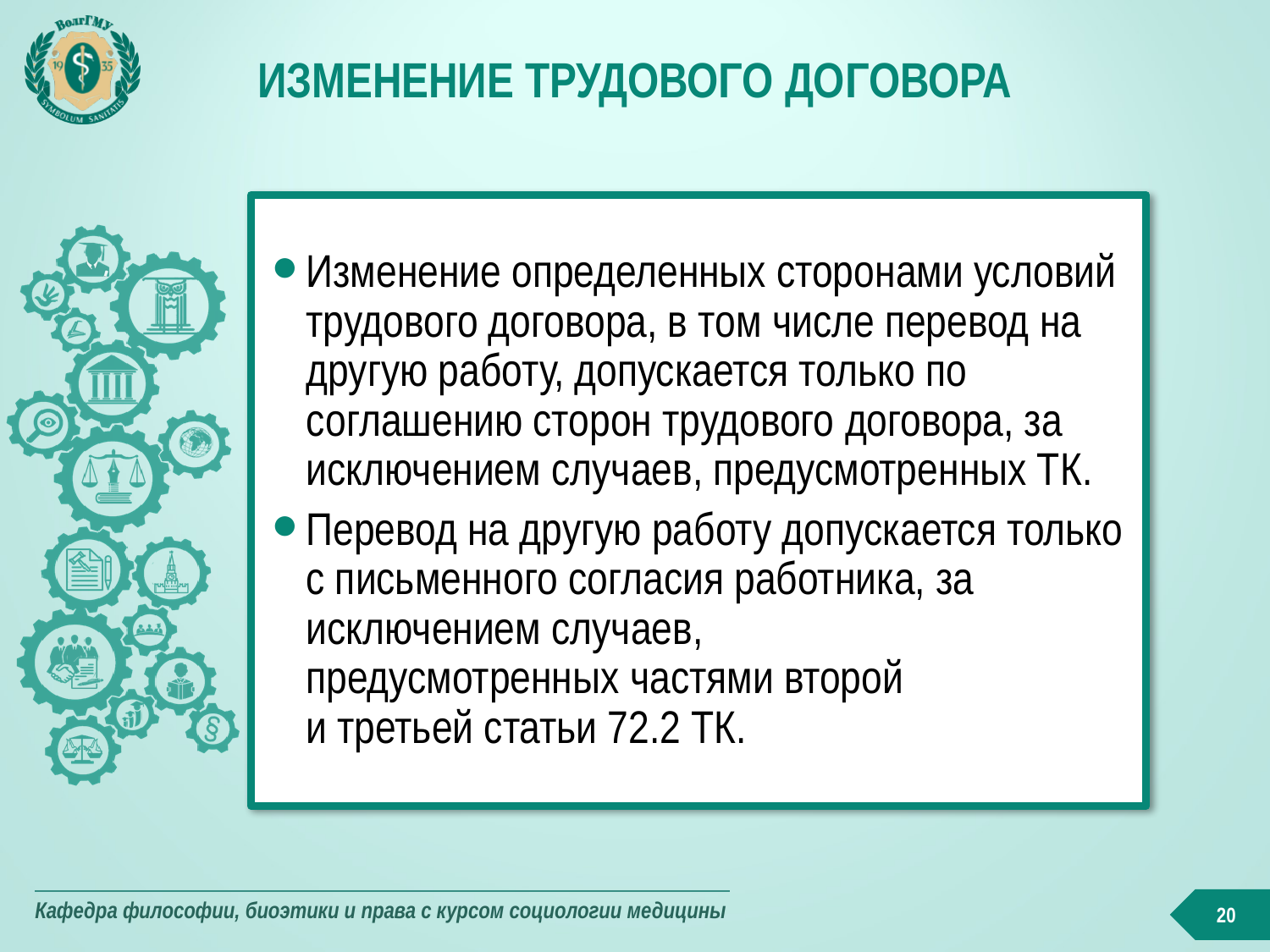

# Изменение трудового договора
Изменение определенных сторонами условий трудового договора, в том числе перевод на другую работу, допускается только по соглашению сторон трудового договора, за исключением случаев, предусмотренных ТК.
Перевод на другую работу допускается только с письменного согласия работника, за исключением случаев, предусмотренных частями второй
и третьей статьи 72.2 ТК.

20